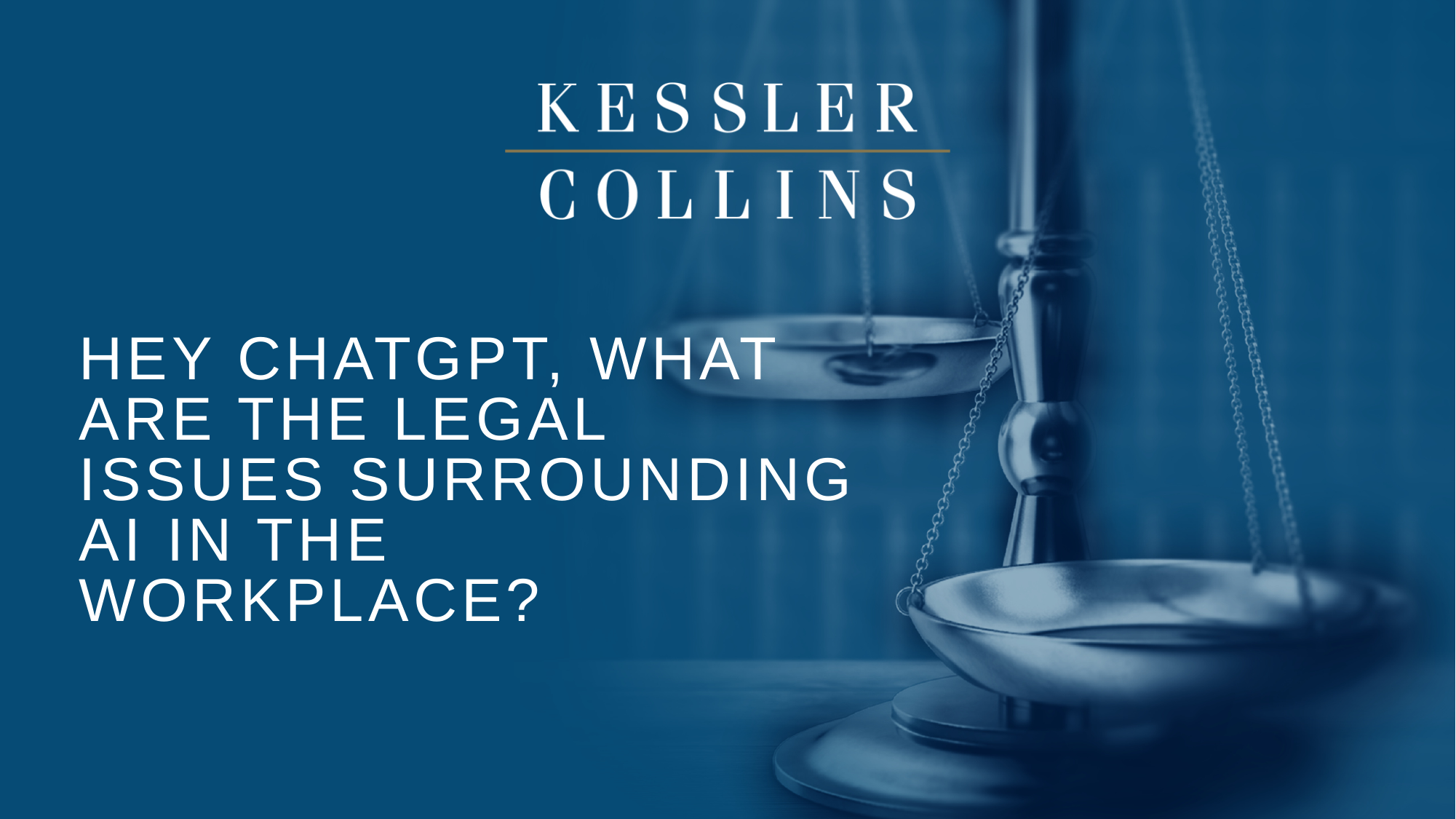

# Hey Chatgpt, what are the legal issues surrounding AI in the workplace?